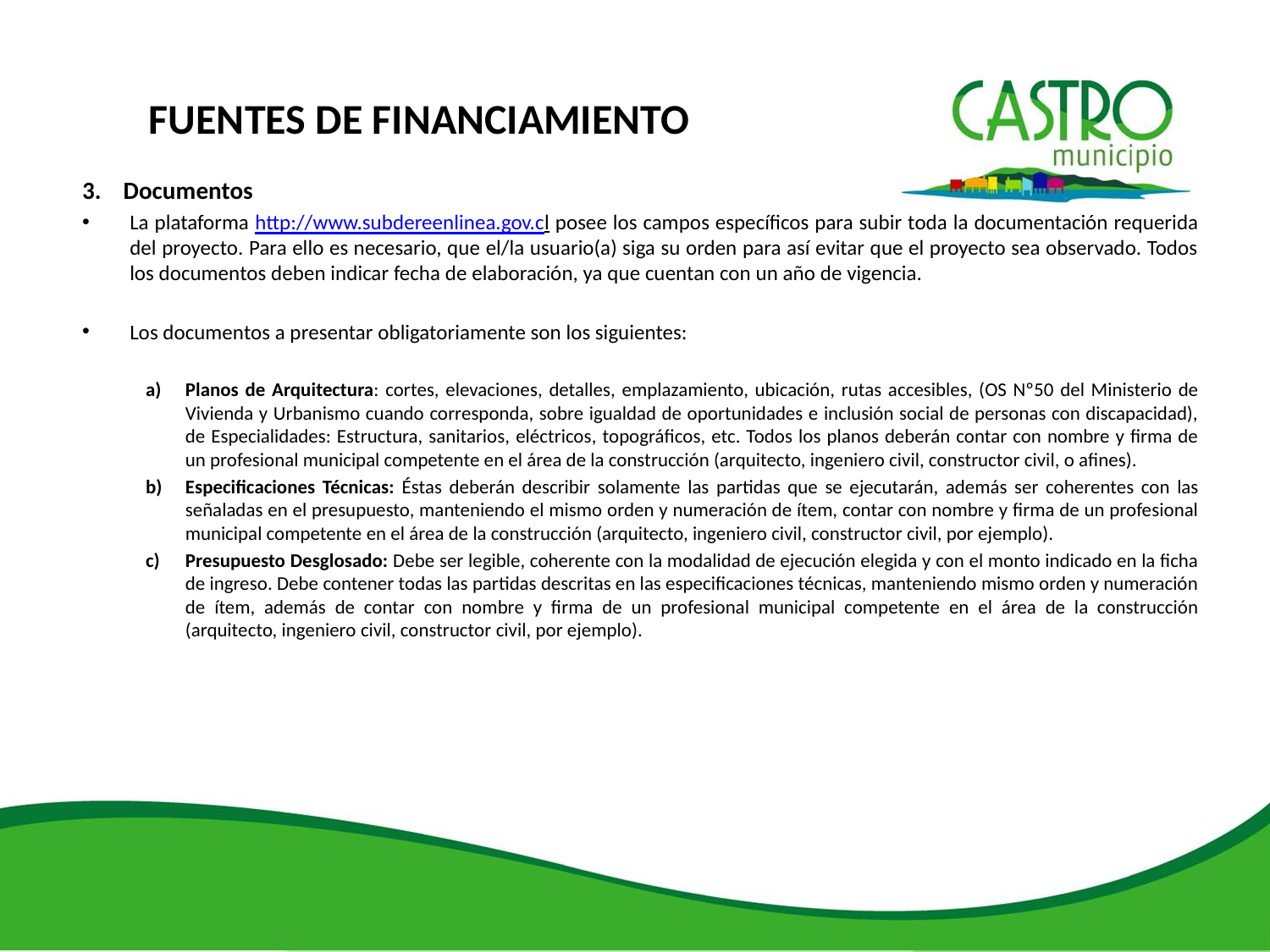

FUENTES DE FINANCIAMIENTO
3.    Documentos
La plataforma http://www.subdereenlinea.gov.cl posee los campos específicos para subir toda la documentación requerida del proyecto. Para ello es necesario, que el/la usuario(a) siga su orden para así evitar que el proyecto sea observado. Todos los documentos deben indicar fecha de elaboración, ya que cuentan con un año de vigencia.

Los documentos a presentar obligatoriamente son los siguientes:

Planos de Arquitectura: cortes, elevaciones, detalles, emplazamiento, ubicación, rutas accesibles, (OS Nº50 del Ministerio de Vivienda y Urbanismo cuando corresponda, sobre igualdad de oportunidades e inclusión social de personas con discapacidad), de Especialidades: Estructura, sanitarios, eléctricos, topográficos, etc. Todos los planos deberán contar con nombre y firma de un profesional municipal competente en el área de la construcción (arquitecto, ingeniero civil, constructor civil, o afines).
Especificaciones Técnicas: Éstas deberán describir solamente las partidas que se ejecutarán, además ser coherentes con las señaladas en el presupuesto, manteniendo el mismo orden y numeración de ítem, contar con nombre y firma de un profesional municipal competente en el área de la construcción (arquitecto, ingeniero civil, constructor civil, por ejemplo).
Presupuesto Desglosado: Debe ser legible, coherente con la modalidad de ejecución elegida y con el monto indicado en la ficha de ingreso. Debe contener todas las partidas descritas en las especificaciones técnicas, manteniendo mismo orden y numeración de ítem, además de contar con nombre y firma de un profesional municipal competente en el área de la construcción (arquitecto, ingeniero civil, constructor civil, por ejemplo).